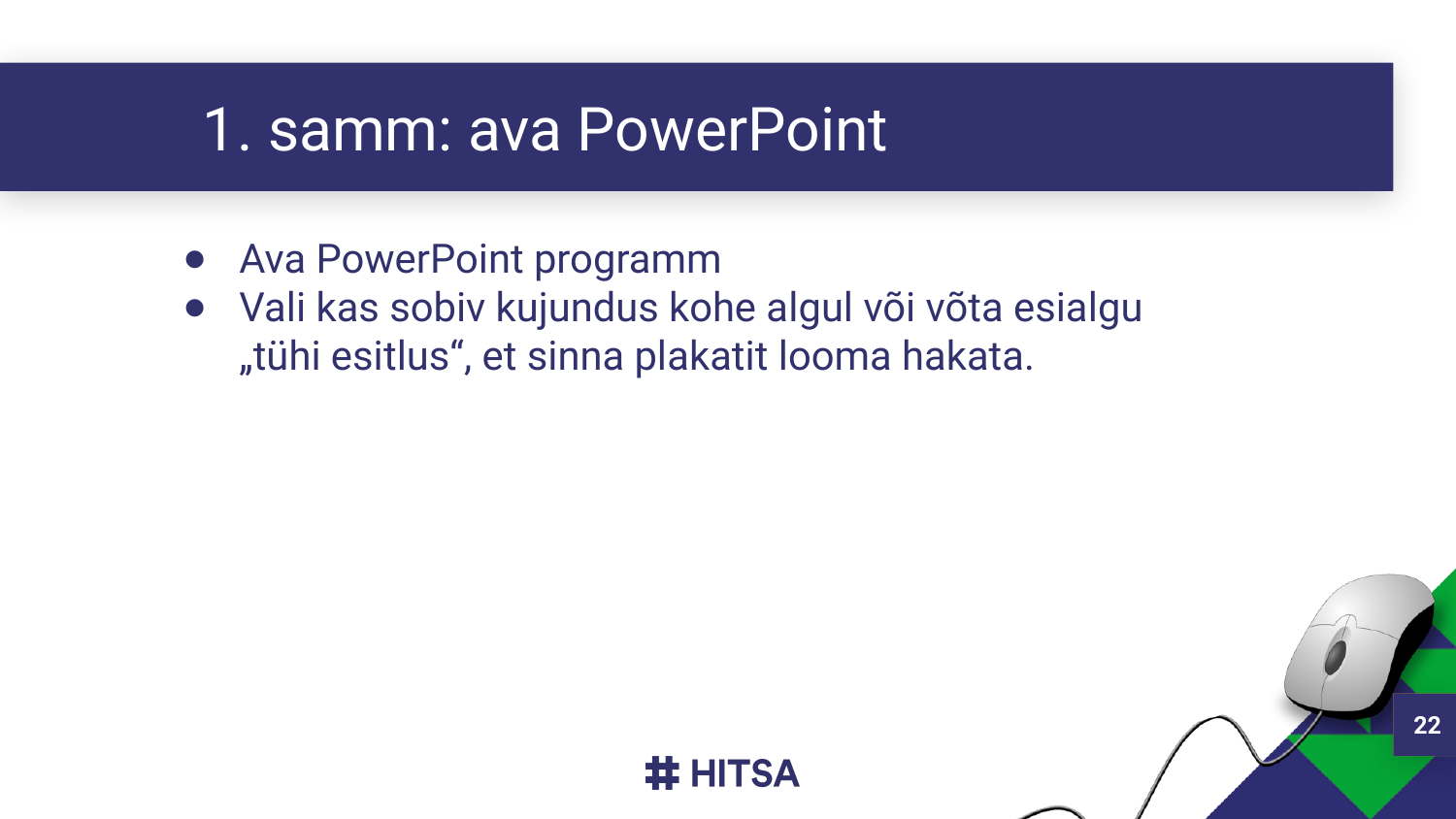

# 1. samm: ava PowerPoint
Ava PowerPoint programm
Vali kas sobiv kujundus kohe algul või võta esialgu „tühi esitlus“, et sinna plakatit looma hakata.
22